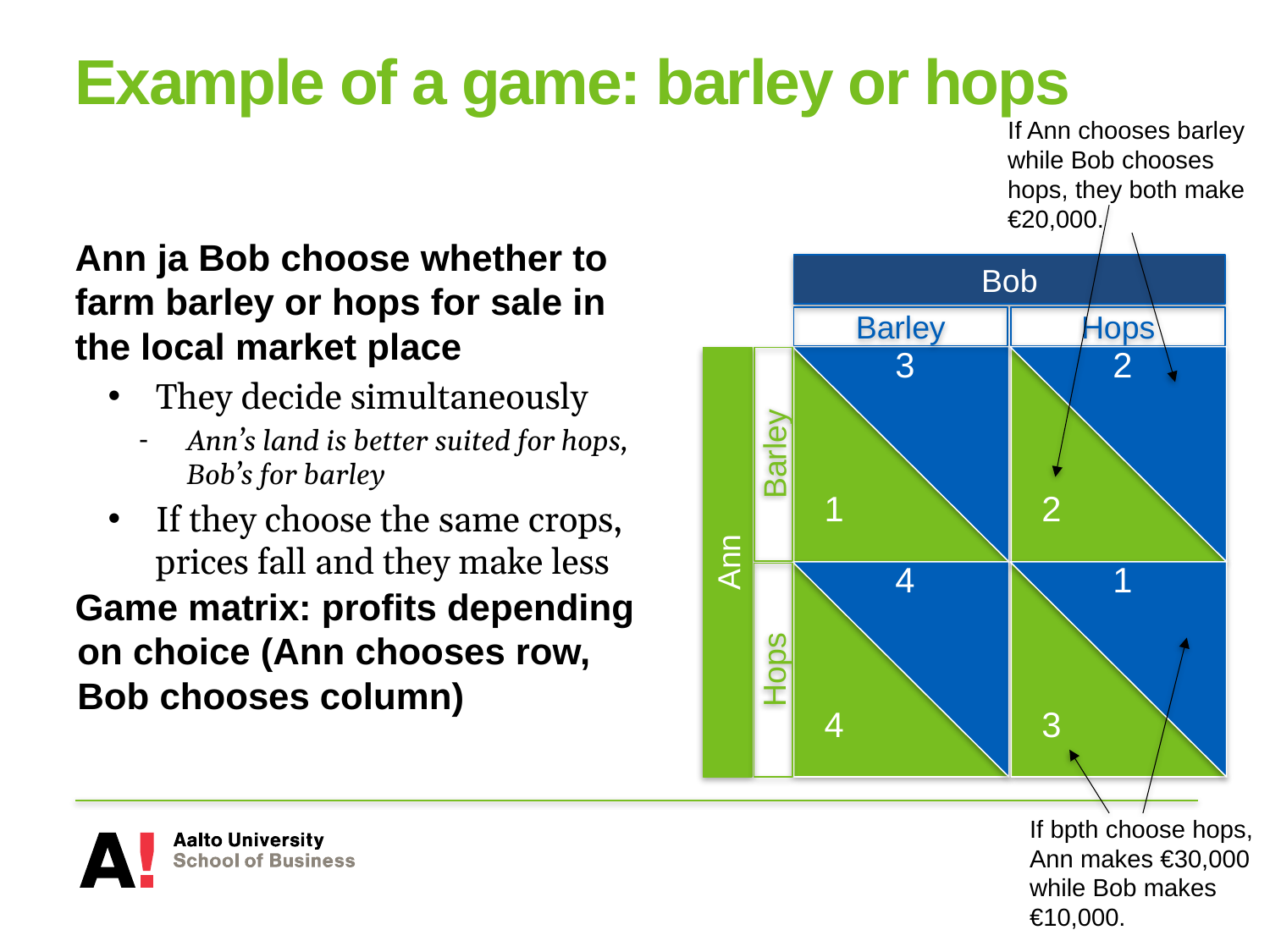

# Example of a game: barley or hops
If Ann chooses barley while Bob chooses hops, they both make €20,000.
Ann ja Bob choose whether to farm barley or hops for sale in the local market place
They decide simultaneously
Ann’s land is better suited for hops, Bob’s for barley
If they choose the same crops, prices fall and they make less
Game matrix: profits depending on choice (Ann chooses row, Bob chooses column)
Bob
Barley
Hops
3
1
2
2
Barley
Ann
4
4
1
3
Hops
If bpth choose hops, Ann makes €30,000 while Bob makes €10,000.